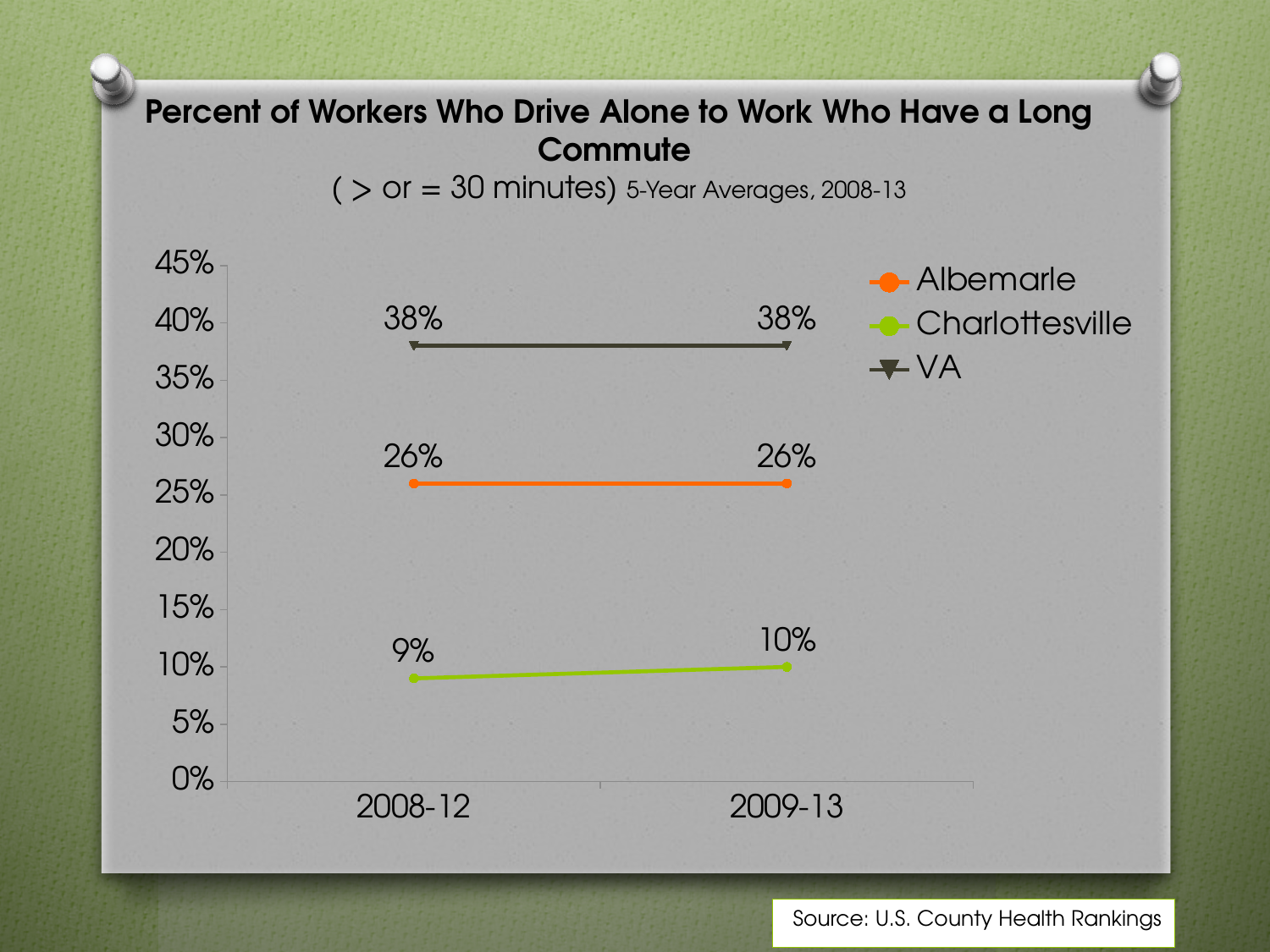

# Percent of Workers Who Drive Alone to Work Who Have a Long Commute ( > or = 30 minutes) 5-Year Averages, 2008-13

### Chart

| Category | Albemarle | Charlottesville | VA |
|---|---|---|---|
| 2008-12 | 0.26 | 0.09 | 0.38 |
| 2009-13 | 0.26 | 0.1 | 0.38 |
Source: U.S. County Health Rankings